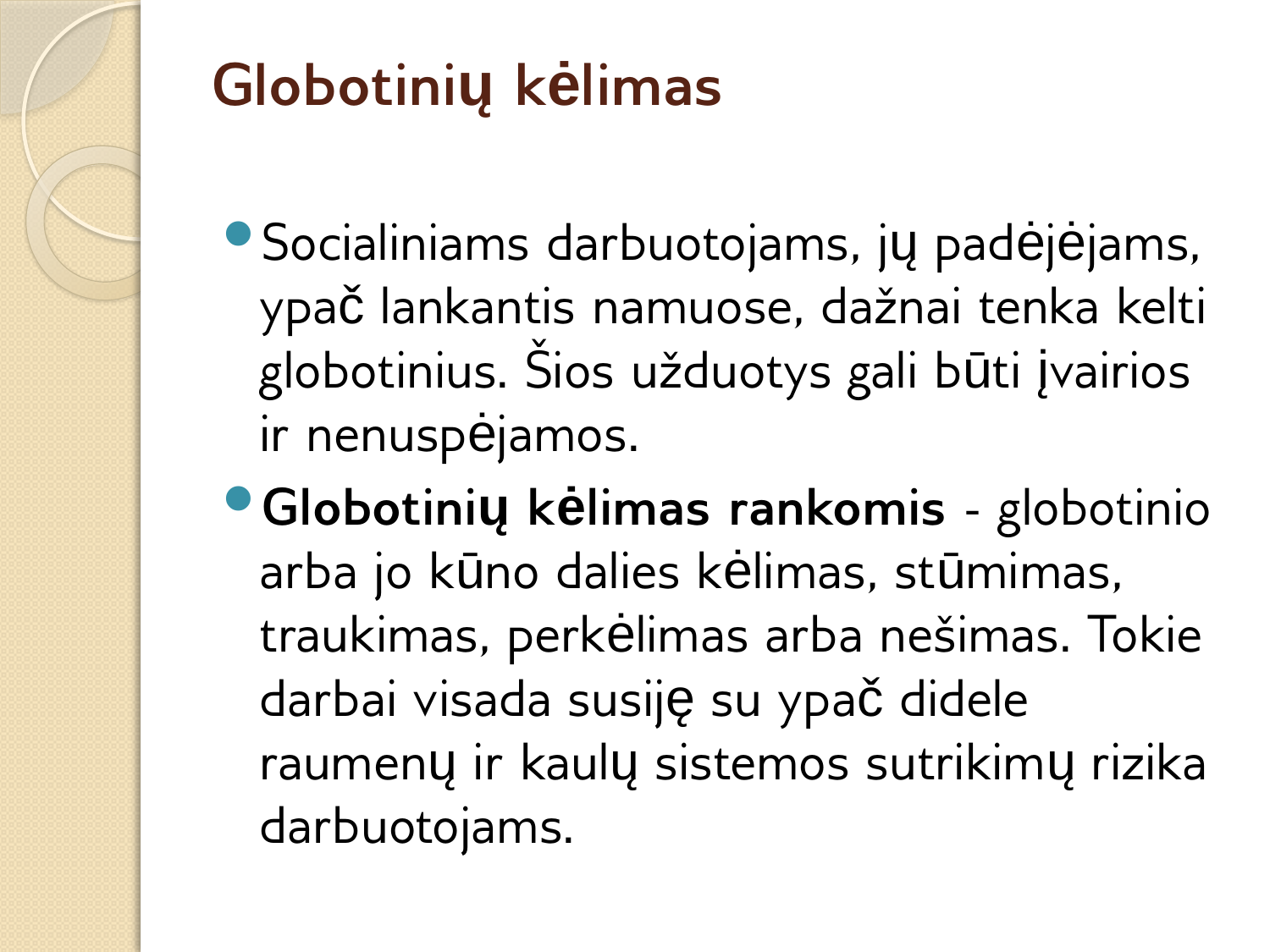

# Globotinių kėlimas
Socialiniams darbuotojams, jų padėjėjams, ypač lankantis namuose, dažnai tenka kelti globotinius. Šios užduotys gali būti įvairios ir nenuspėjamos.
Globotinių kėlimas rankomis - globotinio arba jo kūno dalies kėlimas, stūmimas, traukimas, perkėlimas arba nešimas. Tokie darbai visada susiję su ypač didele raumenų ir kaulų sistemos sutrikimų rizika darbuotojams.